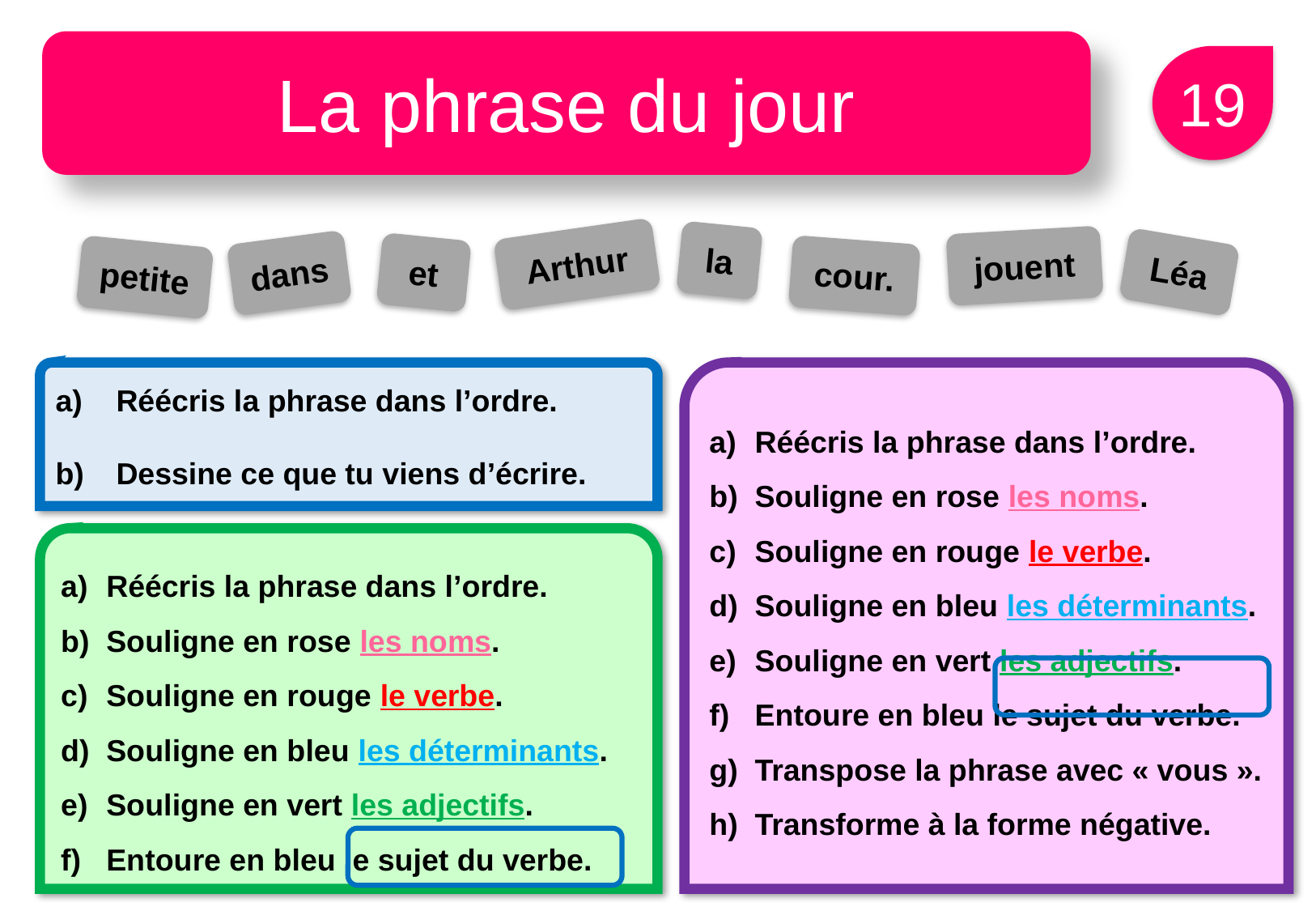

La phrase du jour
19
la
Arthur
jouent
Léa
et
dans
cour.
petite
Réécris la phrase dans l’ordre.

Dessine ce que tu viens d’écrire.
Réécris la phrase dans l’ordre.
Souligne en rose les noms.
Souligne en rouge le verbe.
Souligne en bleu les déterminants.
Souligne en vert les adjectifs.
Entoure en bleu le sujet du verbe.
Transpose la phrase avec « vous ».
Transforme à la forme négative.
Réécris la phrase dans l’ordre.
Souligne en rose les noms.
Souligne en rouge le verbe.
Souligne en bleu les déterminants.
Souligne en vert les adjectifs.
Entoure en bleu le sujet du verbe.